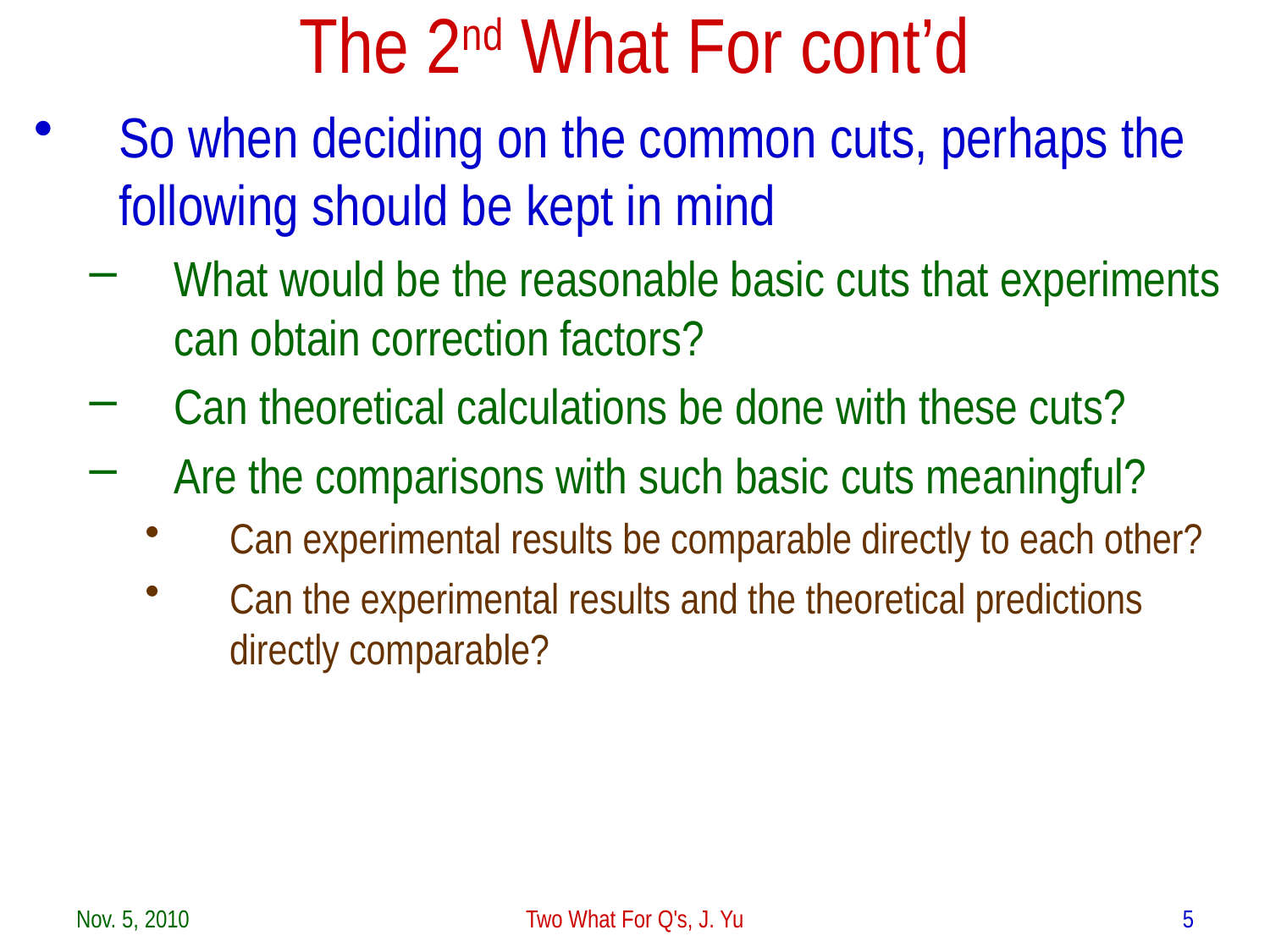

The 2nd What For cont’d
So when deciding on the common cuts, perhaps the following should be kept in mind
What would be the reasonable basic cuts that experiments can obtain correction factors?
Can theoretical calculations be done with these cuts?
Are the comparisons with such basic cuts meaningful?
Can experimental results be comparable directly to each other?
Can the experimental results and the theoretical predictions directly comparable?
Nov. 5, 2010
Two What For Q's, J. Yu
5